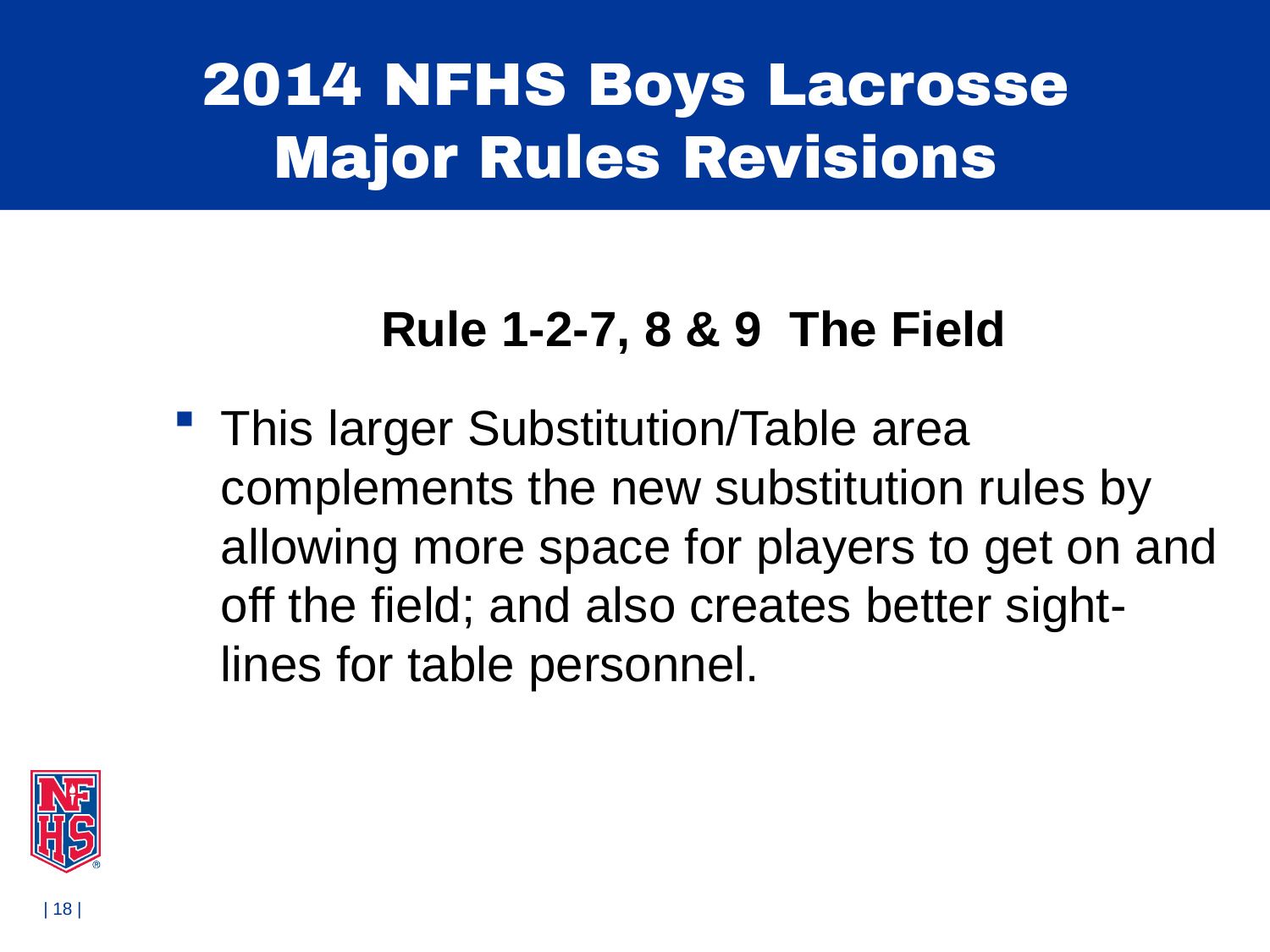

# 2014 NFHS Boys Lacrosse Major Rules Revisions

Rule 1-2-7, 8 & 9  The Field

This larger Substitution/Table area complements the new substitution rules by allowing more space for players to get on and off the field; and also creates better sight-lines for table personnel.